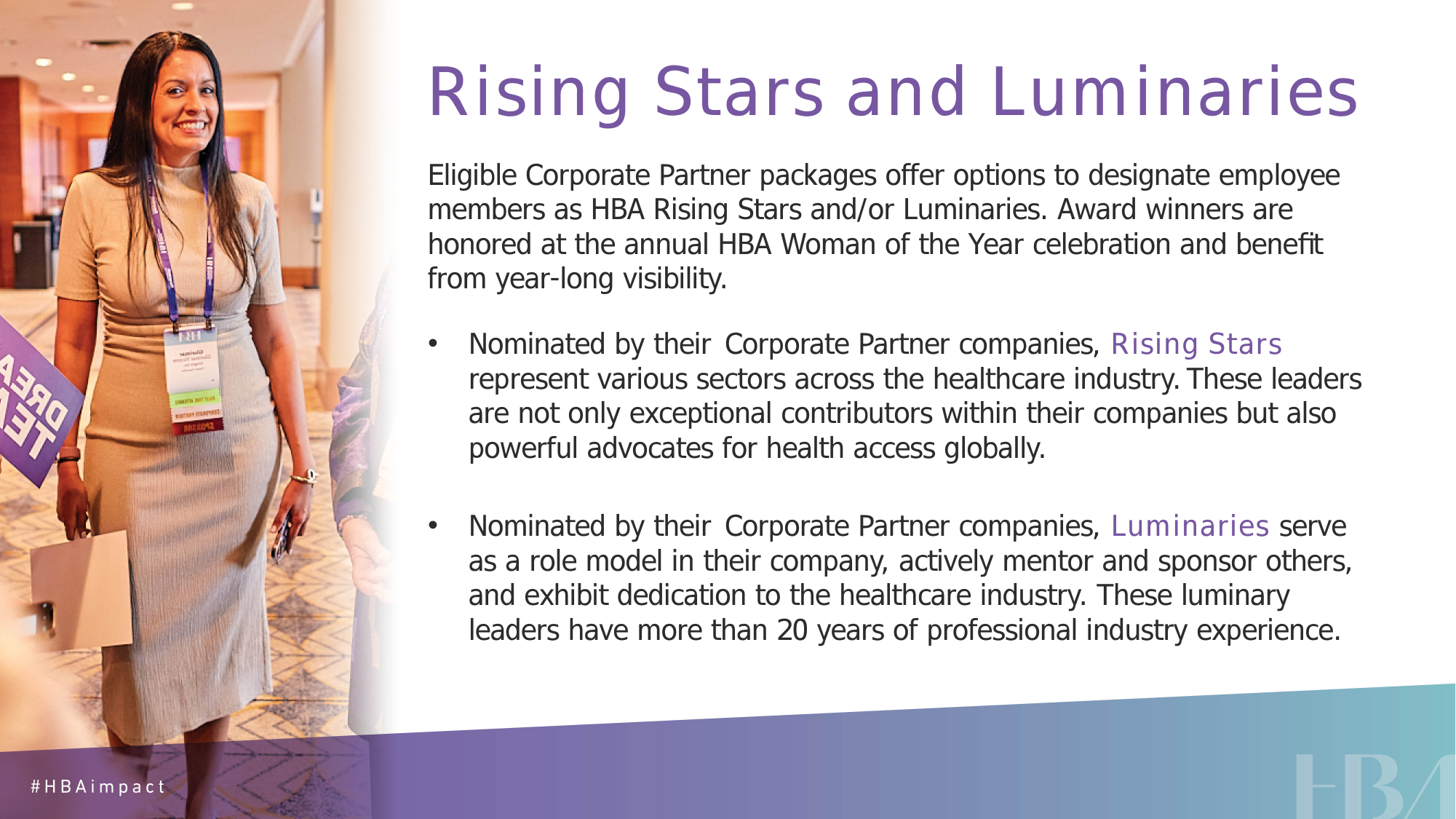

# Rising Stars and Luminaries
Eligible Corporate Partner packages offer options to designate employee members as HBA Rising Stars and/or Luminaries. Award winners are honored at the annual HBA Woman of the Year celebration and benefit from year-long visibility.

Nominated by their  Corporate Partner companies, Rising Stars represent various sectors across the healthcare industry. These leaders are not only exceptional contributors within their companies but also powerful advocates for health access globally.

Nominated by their  Corporate Partner companies, Luminaries serve as a role model in their company, actively mentor and sponsor others, and exhibit dedication to the healthcare industry. These luminary leaders have more than 20 years of professional industry experience.